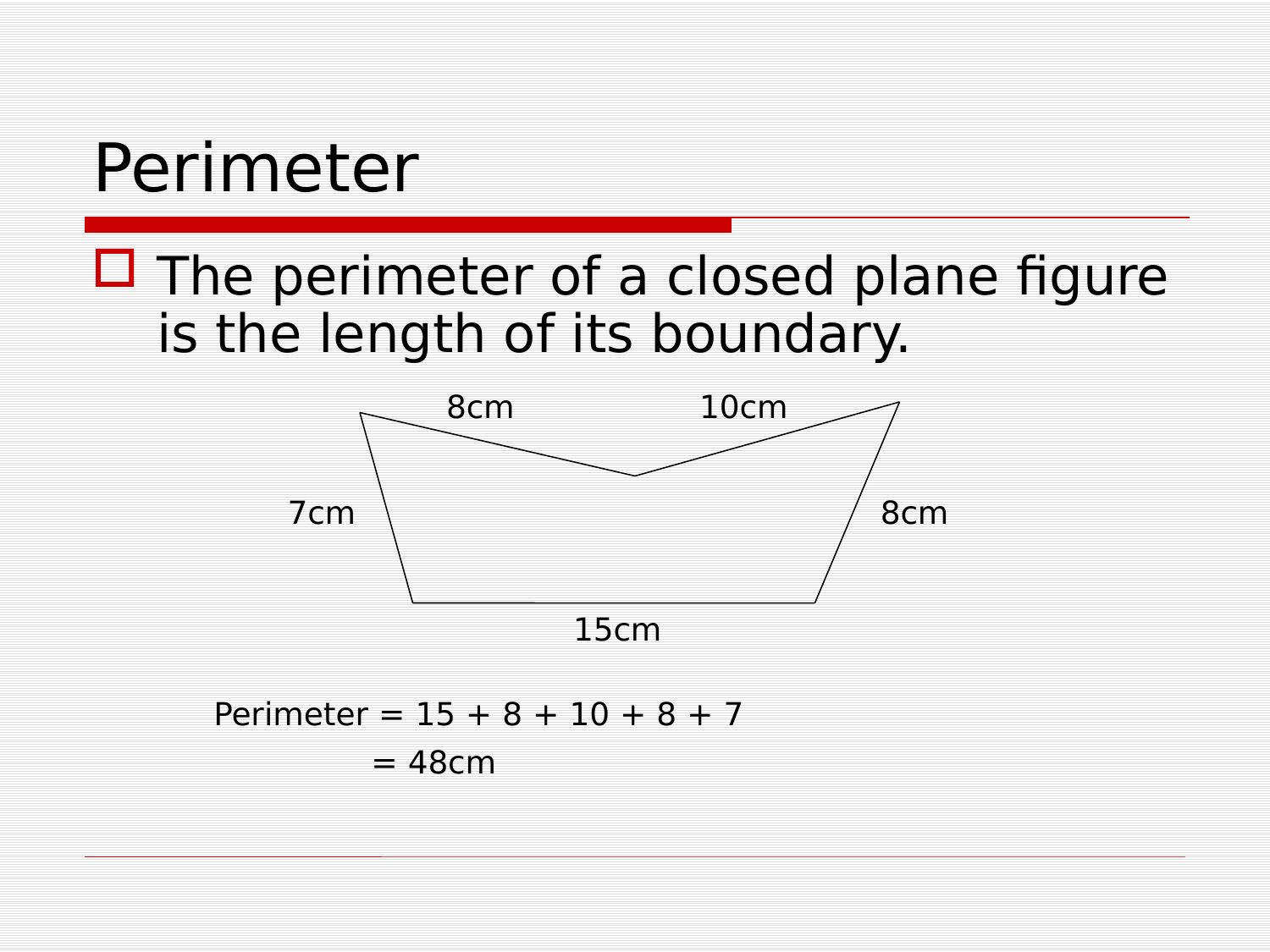

# Perimeter
The perimeter of a closed plane figure is the length of its boundary.
8cm
  10cm

7cm
8cm
15cm

Perimeter = 15 + 8 + 10 + 8 + 7
	   = 48cm